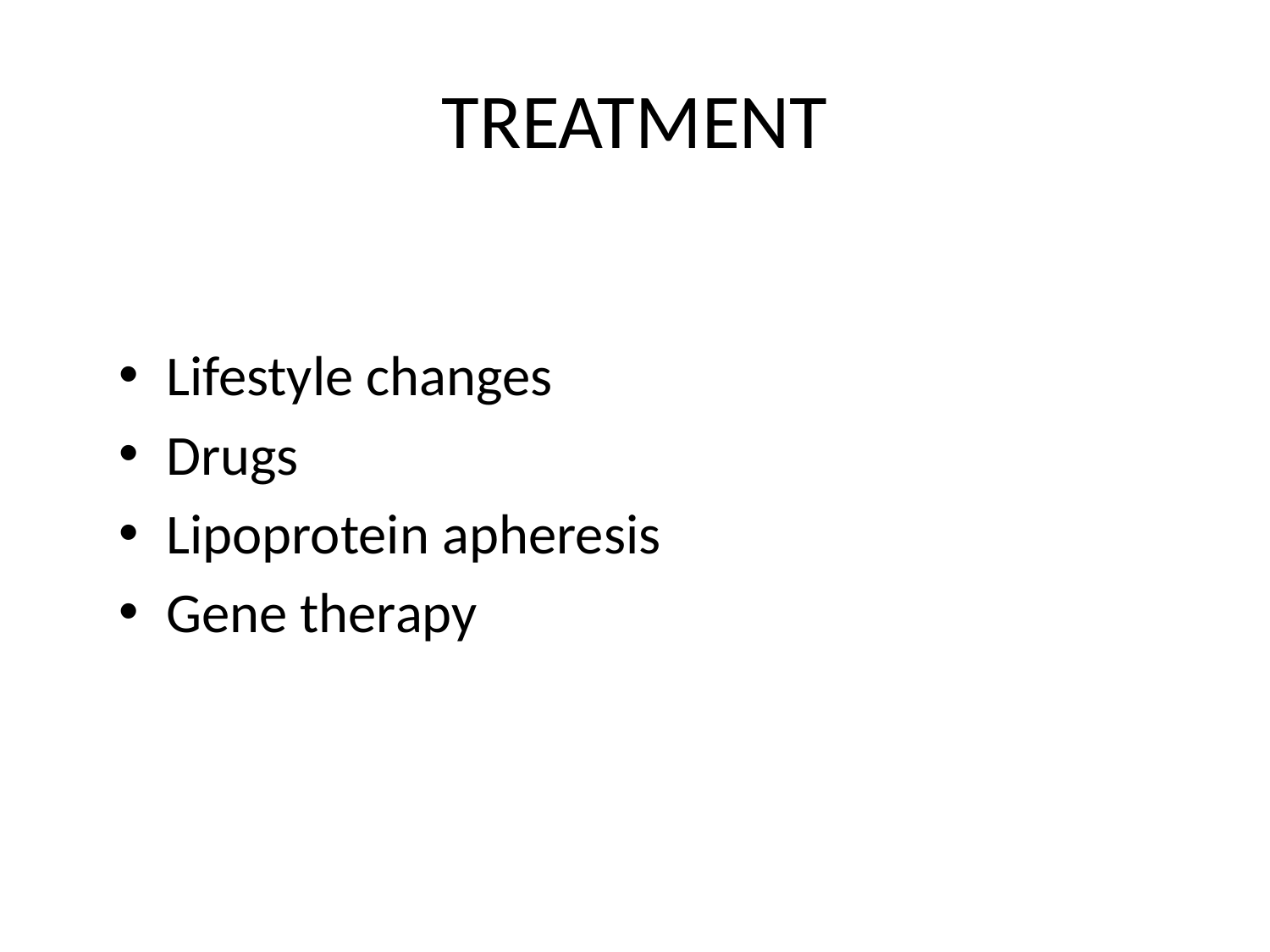

# TREATMENT

Lifestyle changes
Drugs
Lipoprotein apheresis
Gene therapy